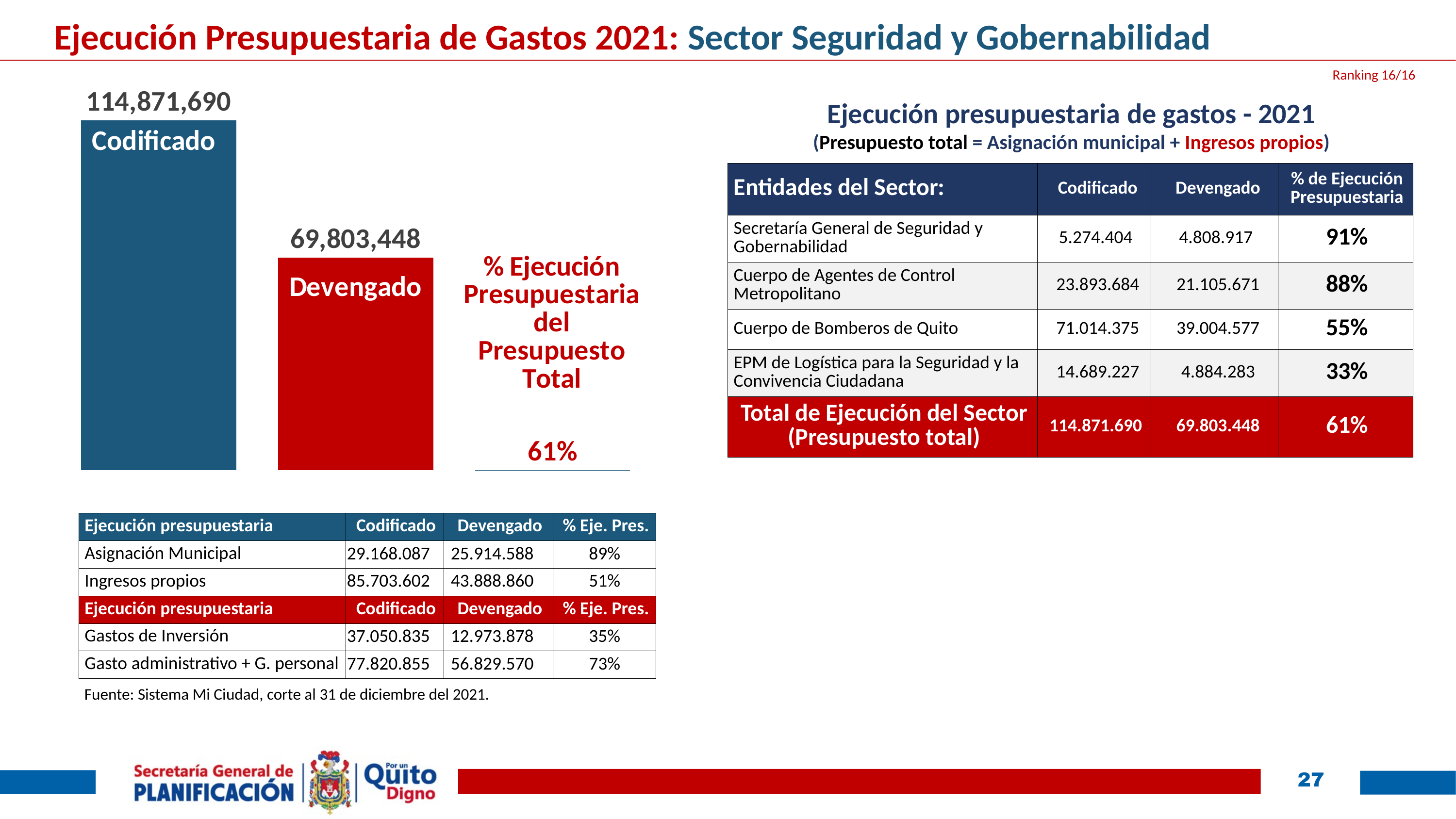

Ejecución Presupuestaria de Gastos 2021: Sector Seguridad y Gobernabilidad

### Chart

| Category | Codificado | Devengado | % Ejecución presupuestaria |
|---|---|---|---|
| Seguridad y Gobernabilidad | 114871690.0 | 69803448.0 | 0.607664499407992 |
Ejecución Presupuestaria 2021
Ranking 16/16
Ejecución presupuestaria de gastos - 2021
(Presupuesto total = Asignación municipal + Ingresos propios)
| Entidades del Sector: | Codificado | Devengado | % de Ejecución Presupuestaria |
| --- | --- | --- | --- |
| Secretaría General de Seguridad y Gobernabilidad | 5.274.404 | 4.808.917 | 91% |
| Cuerpo de Agentes de Control Metropolitano | 23.893.684 | 21.105.671 | 88% |
| Cuerpo de Bomberos de Quito | 71.014.375 | 39.004.577 | 55% |
| EPM de Logística para la Seguridad y la Convivencia Ciudadana | 14.689.227 | 4.884.283 | 33% |
| Total de Ejecución del Sector (Presupuesto total) | 114.871.690 | 69.803.448 | 61% |
| Ejecución presupuestaria | Codificado | Devengado | % Eje. Pres. |
| --- | --- | --- | --- |
| Asignación Municipal | 29.168.087 | 25.914.588 | 89% |
| Ingresos propios | 85.703.602 | 43.888.860 | 51% |
| Ejecución presupuestaria | Codificado | Devengado | % Eje. Pres. |
| Gastos de Inversión | 37.050.835 | 12.973.878 | 35% |
| Gasto administrativo + G. personal | 77.820.855 | 56.829.570 | 73% |
Fuente: Sistema Mi Ciudad, corte al 31 de diciembre del 2021.
27